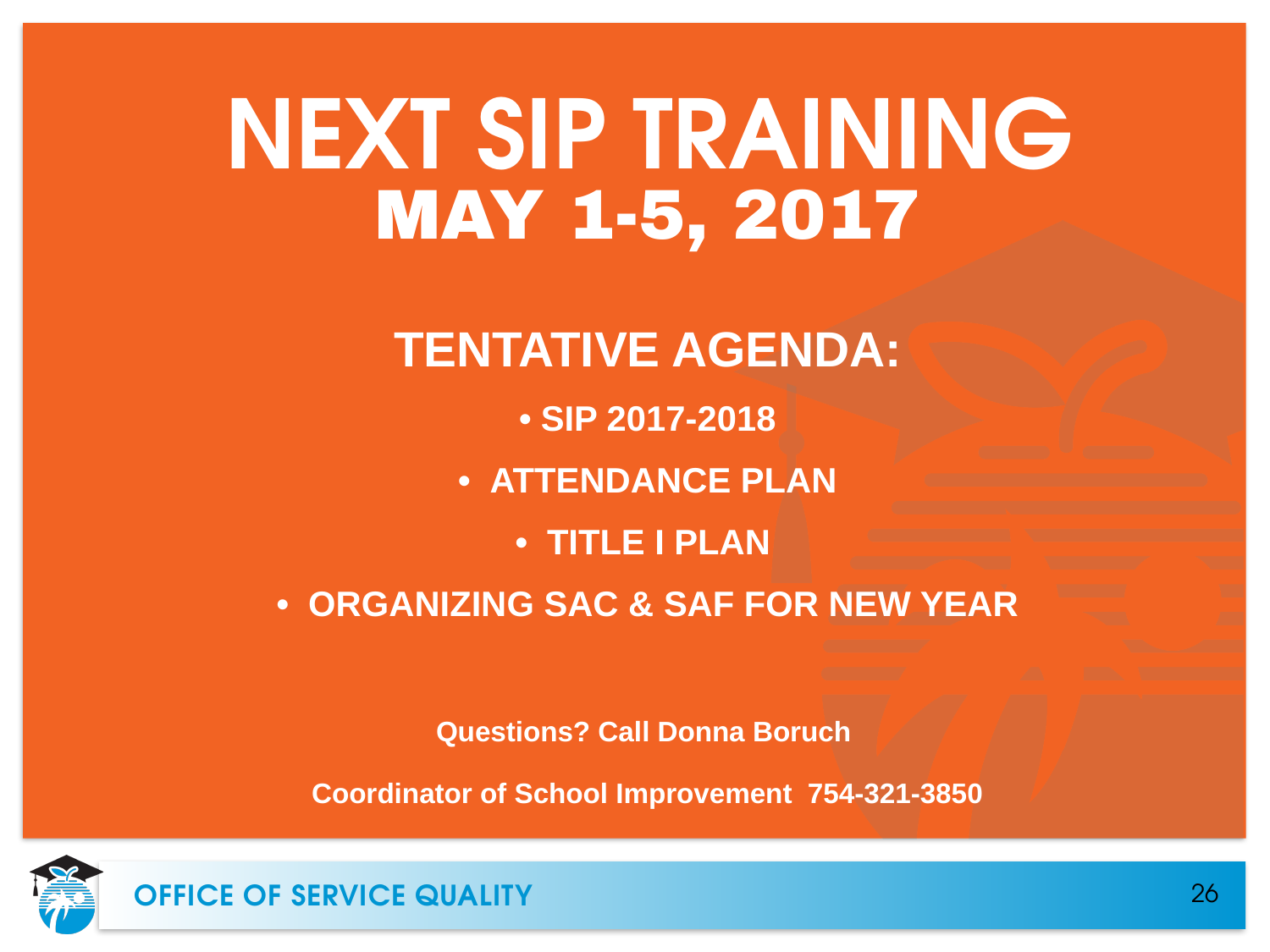

# NEXT SIP TRAINING

MAY 1-5, 2017

TENTATIVE AGENDA:
• SIP 2017-2018
•  ATTENDANCE PLAN
•  TITLE I PLAN
•  ORGANIZING SAC & SAF FOR NEW YEAR

Questions? Call Donna Boruch
Coordinator of School Improvement  754-321-3850

26
OFFICE OF SERVICE QUALITY